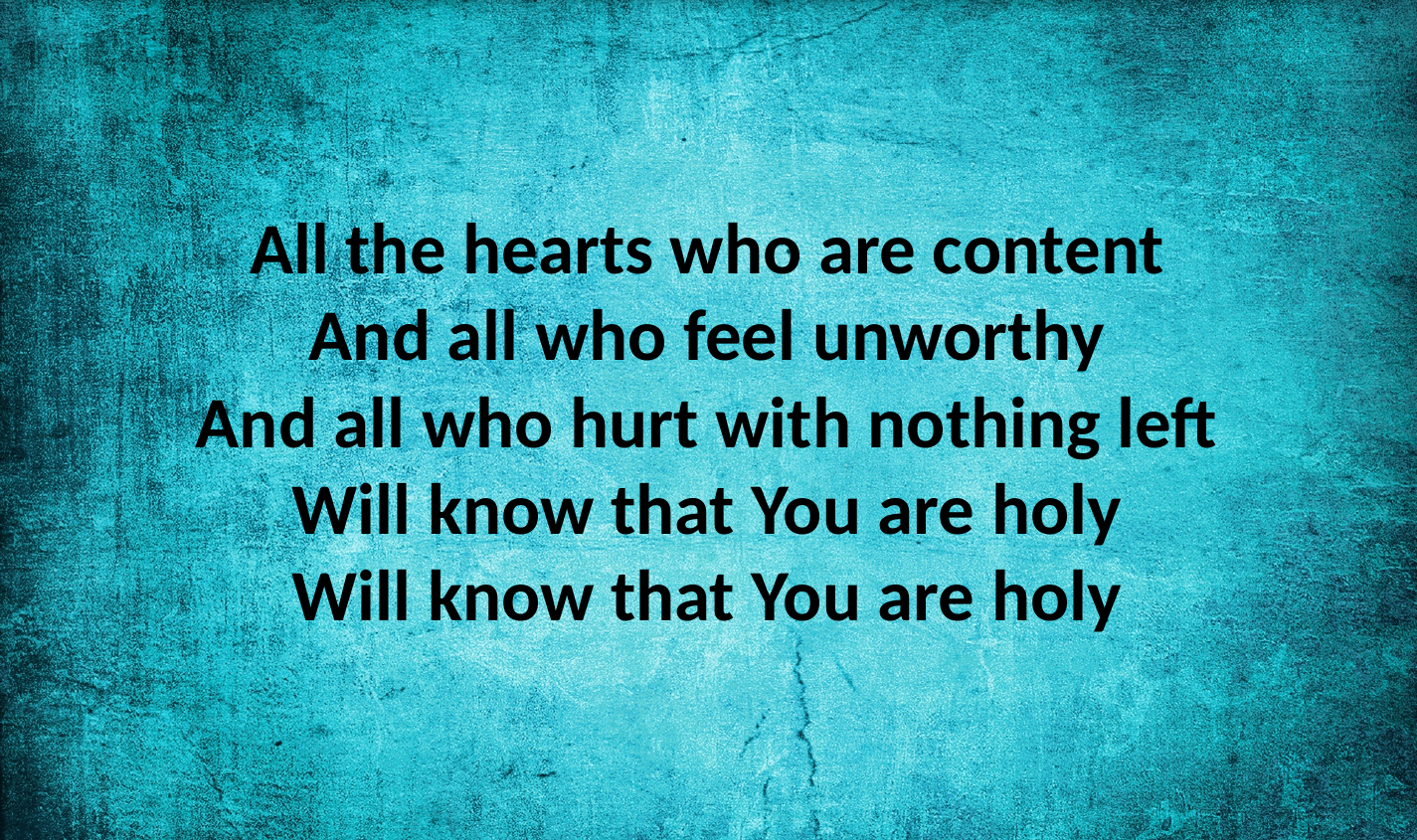

All the hearts who are content
And all who feel unworthy
And all who hurt with nothing left
Will know that You are holy
Will know that You are holy